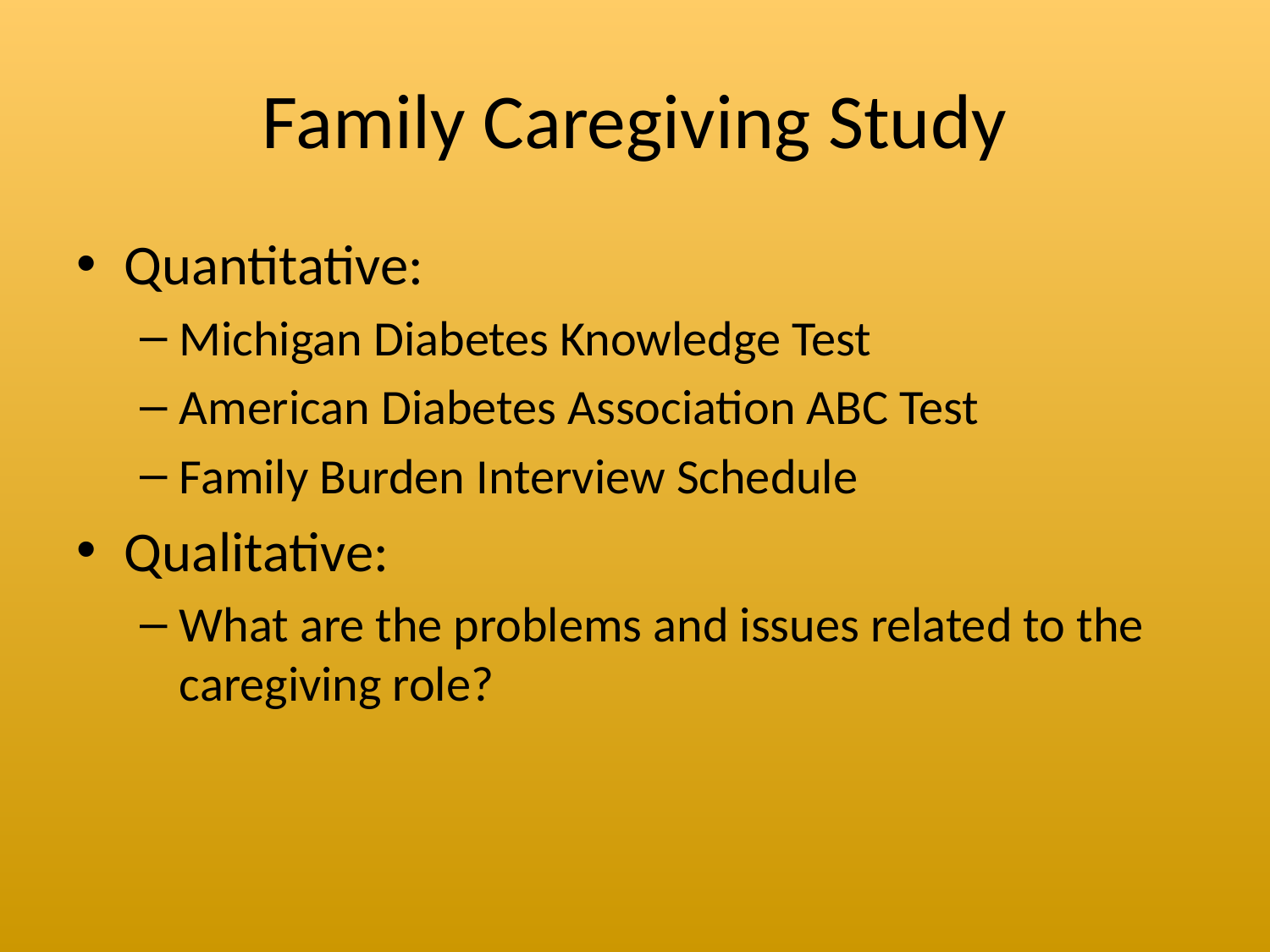

# Family Caregiving Study
Quantitative:
Michigan Diabetes Knowledge Test
American Diabetes Association ABC Test
Family Burden Interview Schedule
Qualitative:
What are the problems and issues related to the caregiving role?